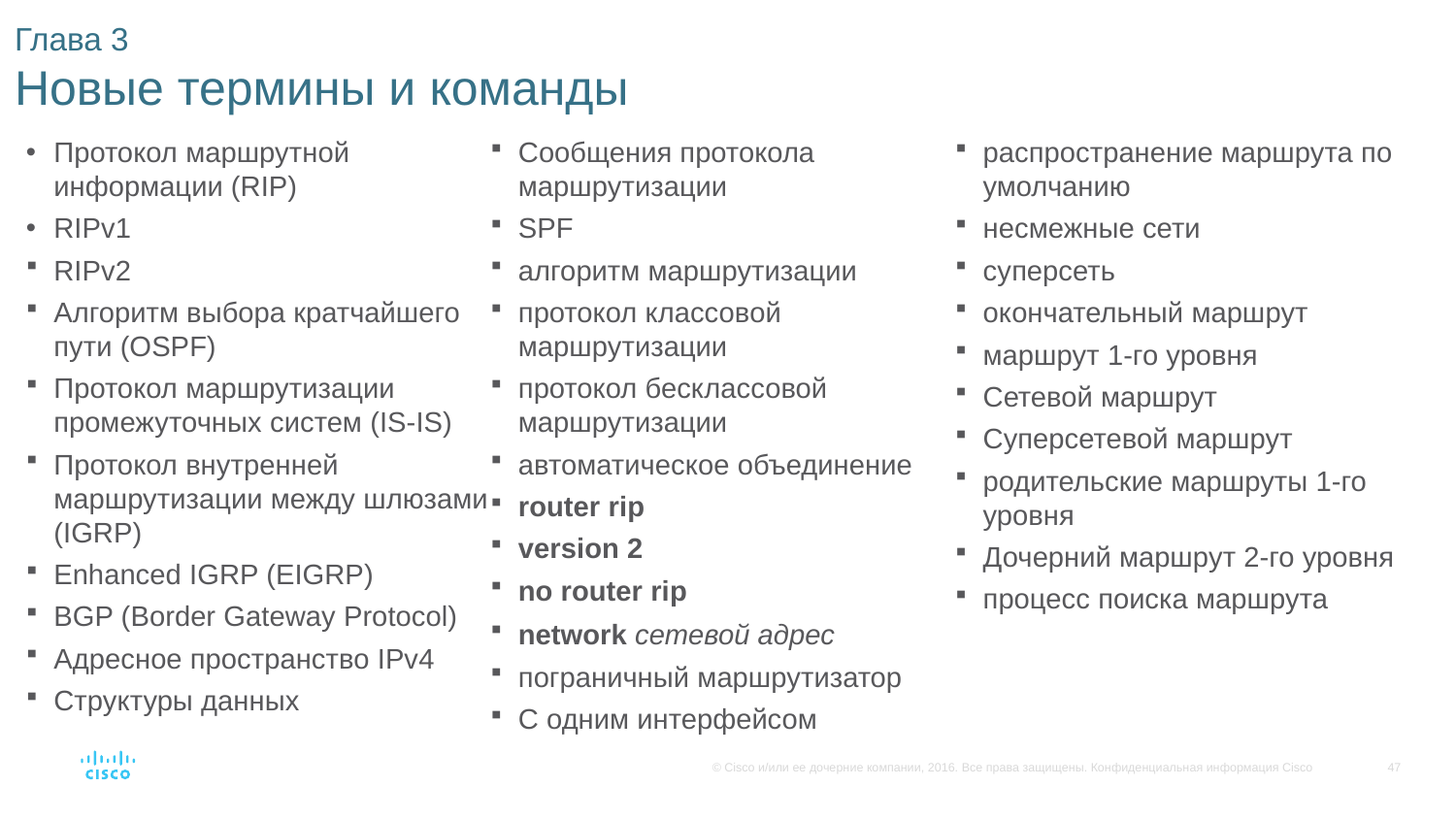

# Глава 3 Новые термины и команды
Протокол маршрутной информации (RIP)
RIPv1
RIPv2
Алгоритм выбора кратчайшего пути (OSPF)
Протокол маршрутизации промежуточных систем (IS-IS)
Протокол внутренней маршрутизации между шлюзами (IGRP)
Enhanced IGRP (EIGRP)
BGP (Border Gateway Protocol)
Адресное пространство IPv4
Структуры данных
Сообщения протокола маршрутизации
SPF
алгоритм маршрутизации
протокол классовой маршрутизации
протокол бесклассовой маршрутизации
автоматическое объединение
router rip
version 2
no router rip
network сетевой адрес
пограничный маршрутизатор
С одним интерфейсом
распространение маршрута по умолчанию
несмежные сети
суперсеть
окончательный маршрут
маршрут 1-го уровня
Сетевой маршрут
Суперсетевой маршрут
родительские маршруты 1-го уровня
Дочерний маршрут 2-го уровня
процесс поиска маршрута